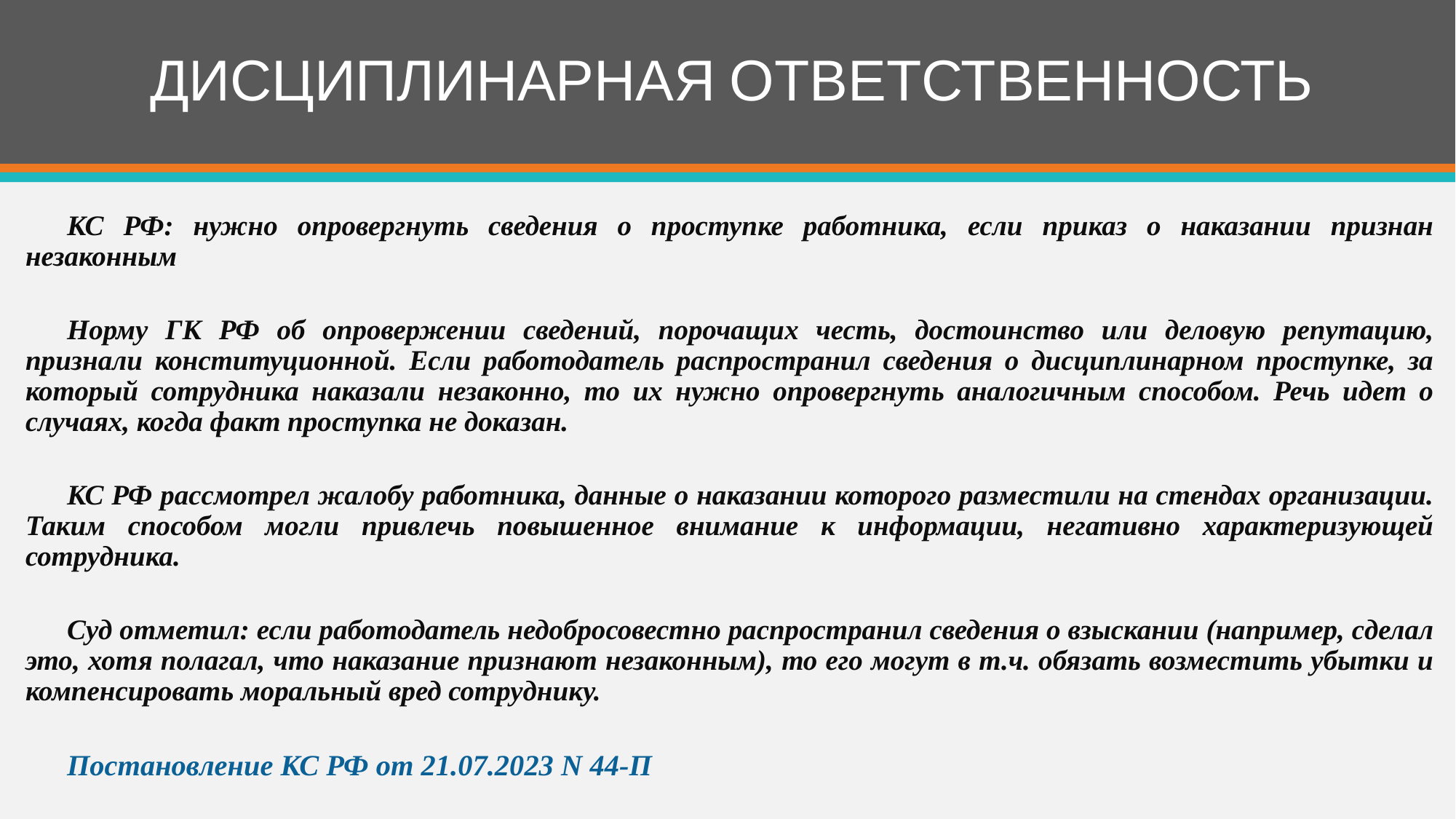

# ДИСЦИПЛИНАРНАЯ ОТВЕТСТВЕННОСТЬ
КС РФ: нужно опровергнуть сведения о проступке работника, если приказ о наказании признан незаконным

Норму ГК РФ об опровержении сведений, порочащих честь, достоинство или деловую репутацию, признали конституционной. Если работодатель распространил сведения о дисциплинарном проступке, за который сотрудника наказали незаконно, то их нужно опровергнуть аналогичным способом. Речь идет о случаях, когда факт проступка не доказан.

КС РФ рассмотрел жалобу работника, данные о наказании которого разместили на стендах организации. Таким способом могли привлечь повышенное внимание к информации, негативно характеризующей сотрудника.

Суд отметил: если работодатель недобросовестно распространил сведения о взыскании (например, сделал это, хотя полагал, что наказание признают незаконным), то его могут в т.ч. обязать возместить убытки и компенсировать моральный вред сотруднику.

Постановление КС РФ от 21.07.2023 N 44-П